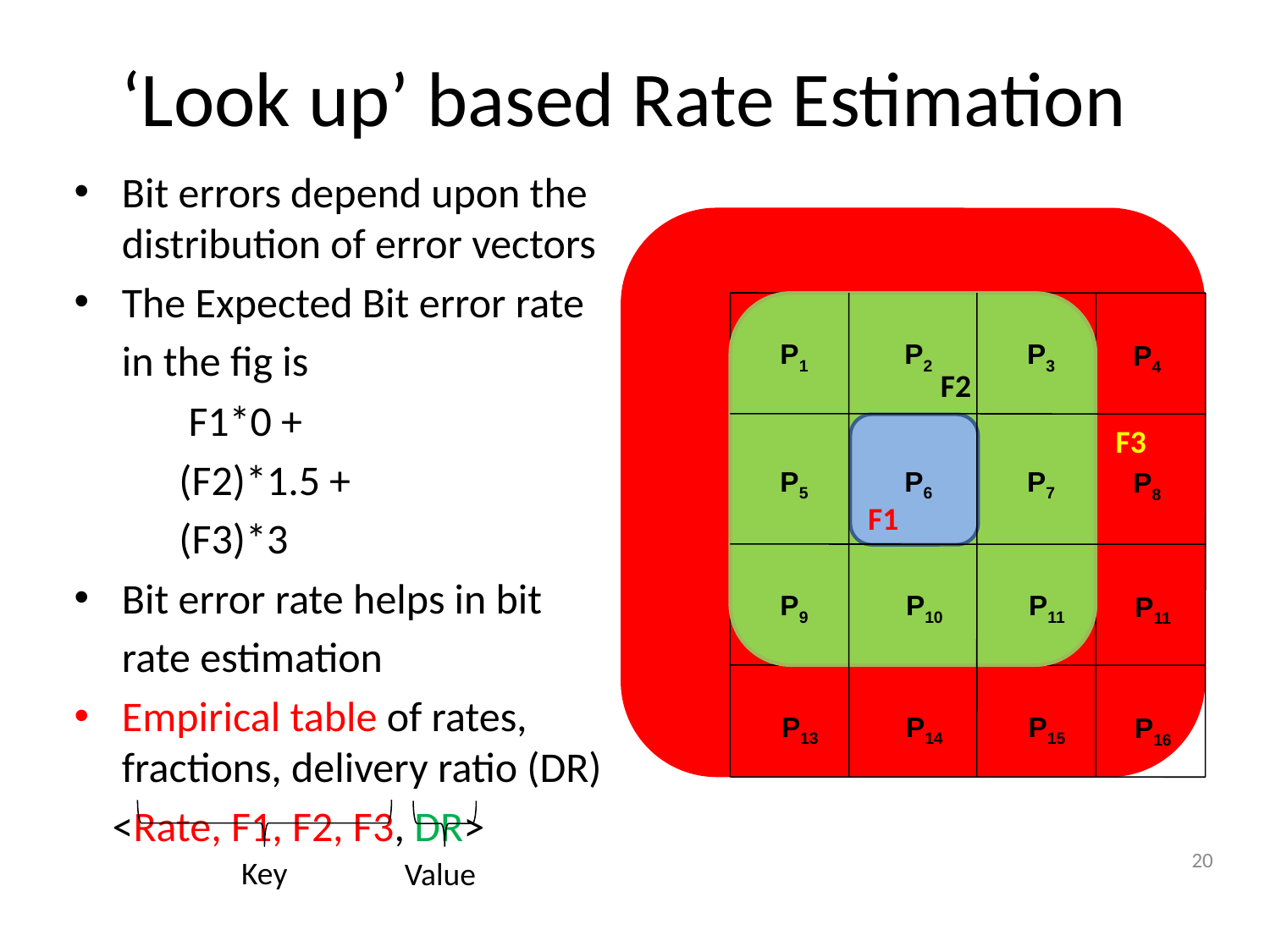

‘Look up’ based Rate Estimation
Bit errors depend upon the distribution of error vectors
The Expected Bit error rate
     in the fig is
            F1*0 +
           (F2)*1.5 +
           (F3)*3
Bit error rate helps in bit
     rate estimation
Empirical table of rates, fractions, delivery ratio (DR)
    <Rate, F1, F2, F3, DR>

P4
P8
P11
P13
P14
P15
P16

P1
P2
P3
F2

F3

P5
P6
P7
F1
P9
P10
P11

20
Key
Value